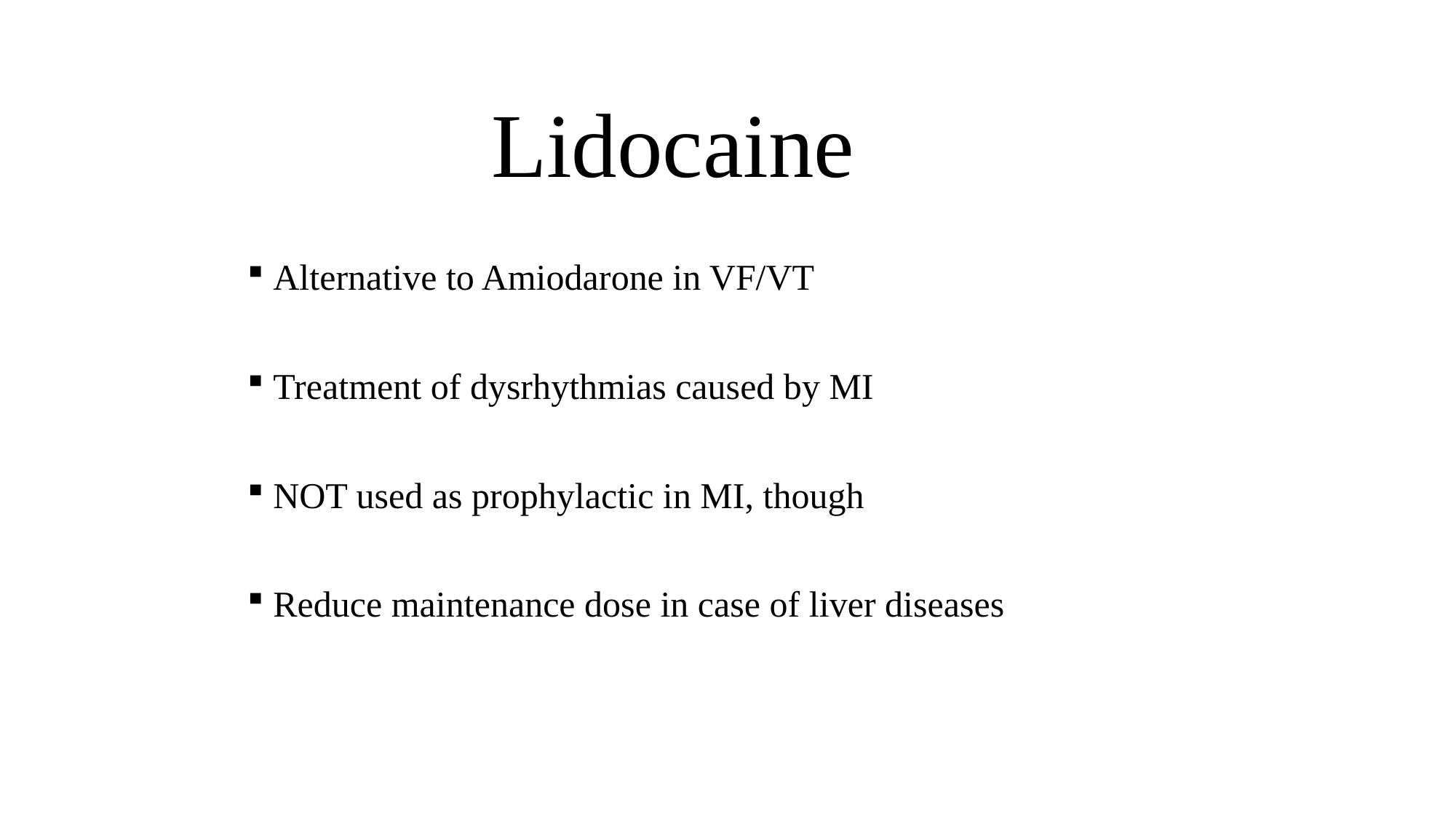

# Lidocaine
 Alternative to Amiodarone in VF/VT

 Treatment of dysrhythmias caused by MI

 NOT used as prophylactic in MI, though

 Reduce maintenance dose in case of liver diseases